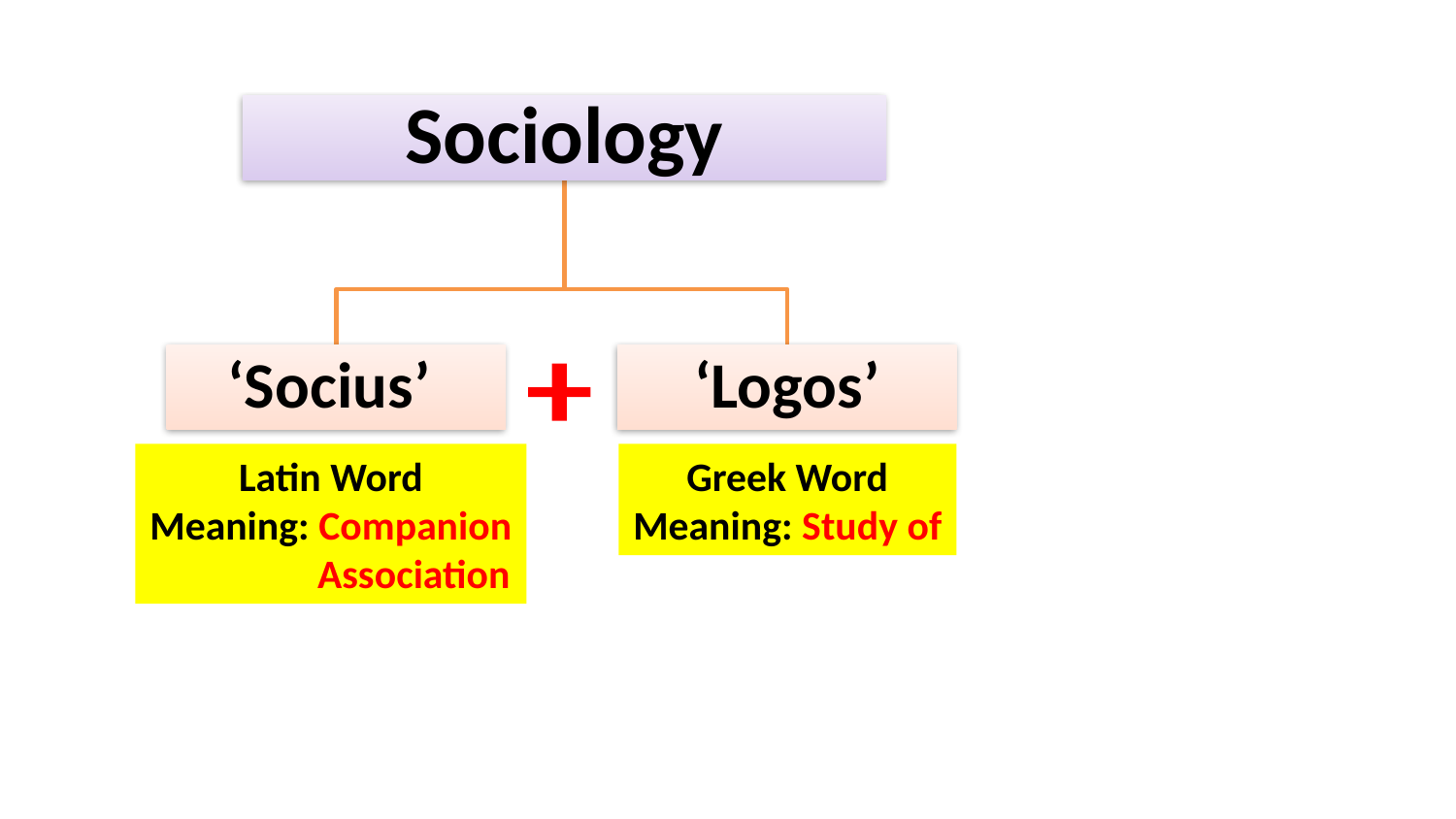

Sociology
‘Socius’
‘Logos’

Latin Word
Meaning: Companion
                  Association
Greek Word
Meaning: Study of